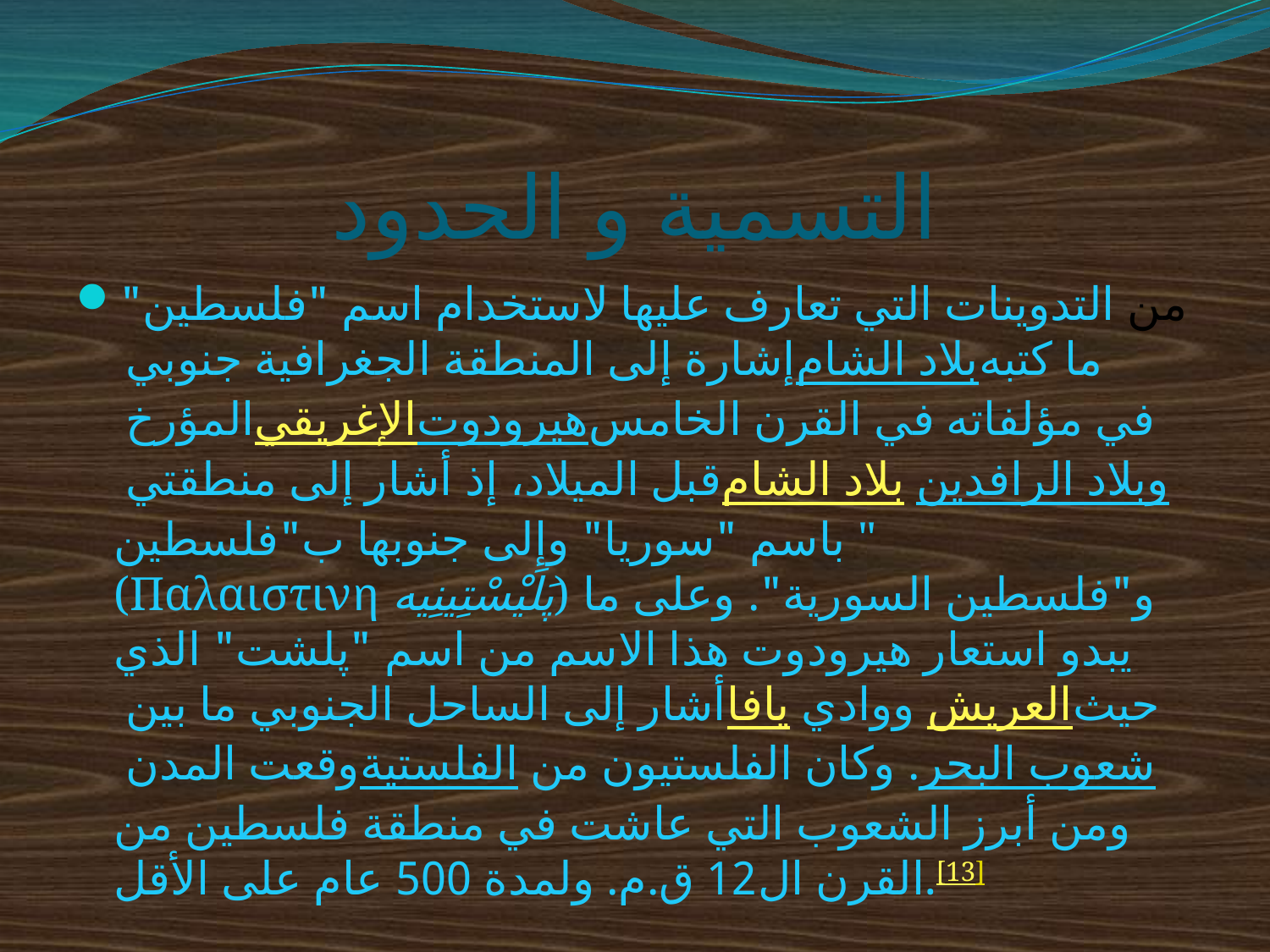

# التسمية و الحدود
من التدوينات التي تعارف عليها لاستخدام اسم "فلسطين" إشارة إلى المنطقة الجغرافية جنوبي بلاد الشام ما كتبه المؤرخ الإغريقيهيرودوت في مؤلفاته في القرن الخامس قبل الميلاد، إذ أشار إلى منطقتي بلاد الشام وبلاد الرافدين باسم "سوريا" وإلى جنوبها ب"فلسطين" (Παλαιστινη پَلَيْسْتِينِيه) و"فلسطين السورية". وعلى ما يبدو استعار هيرودوت هذا الاسم من اسم "پلشت" الذي أشار إلى الساحل الجنوبي ما بين يافا ووادي العريش حيث وقعت المدن الفلستية. وكان الفلستيون من شعوب البحر ومن أبرز الشعوب التي عاشت في منطقة فلسطين من القرن ال12 ق.م. ولمدة 500 عام على الأقل.[13]